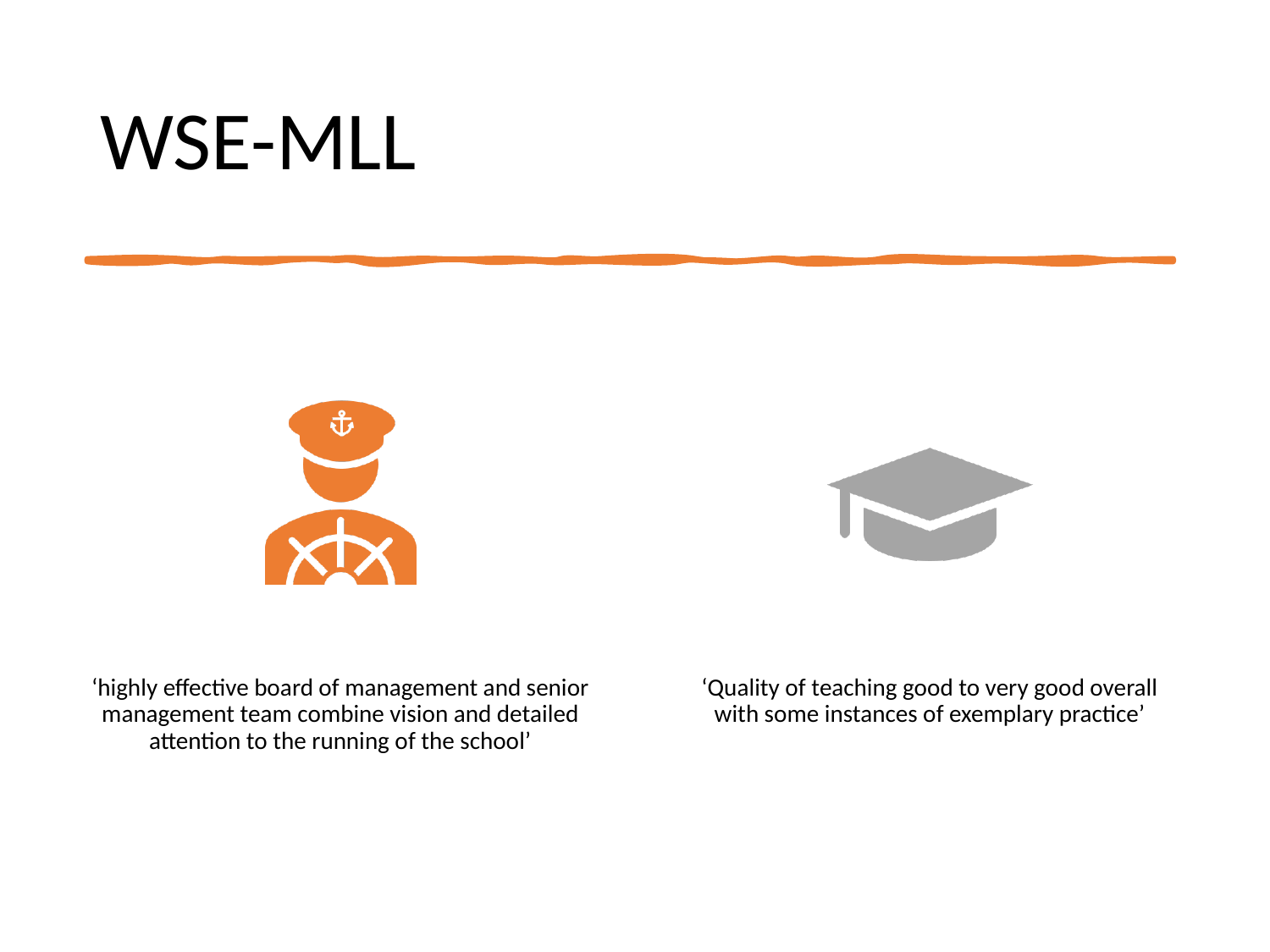

# WSE-MLL

‘highly effective board of management and senior management team combine vision and detailed attention to the running of the school’
‘Quality of teaching good to very good overall with some instances of exemplary practice’